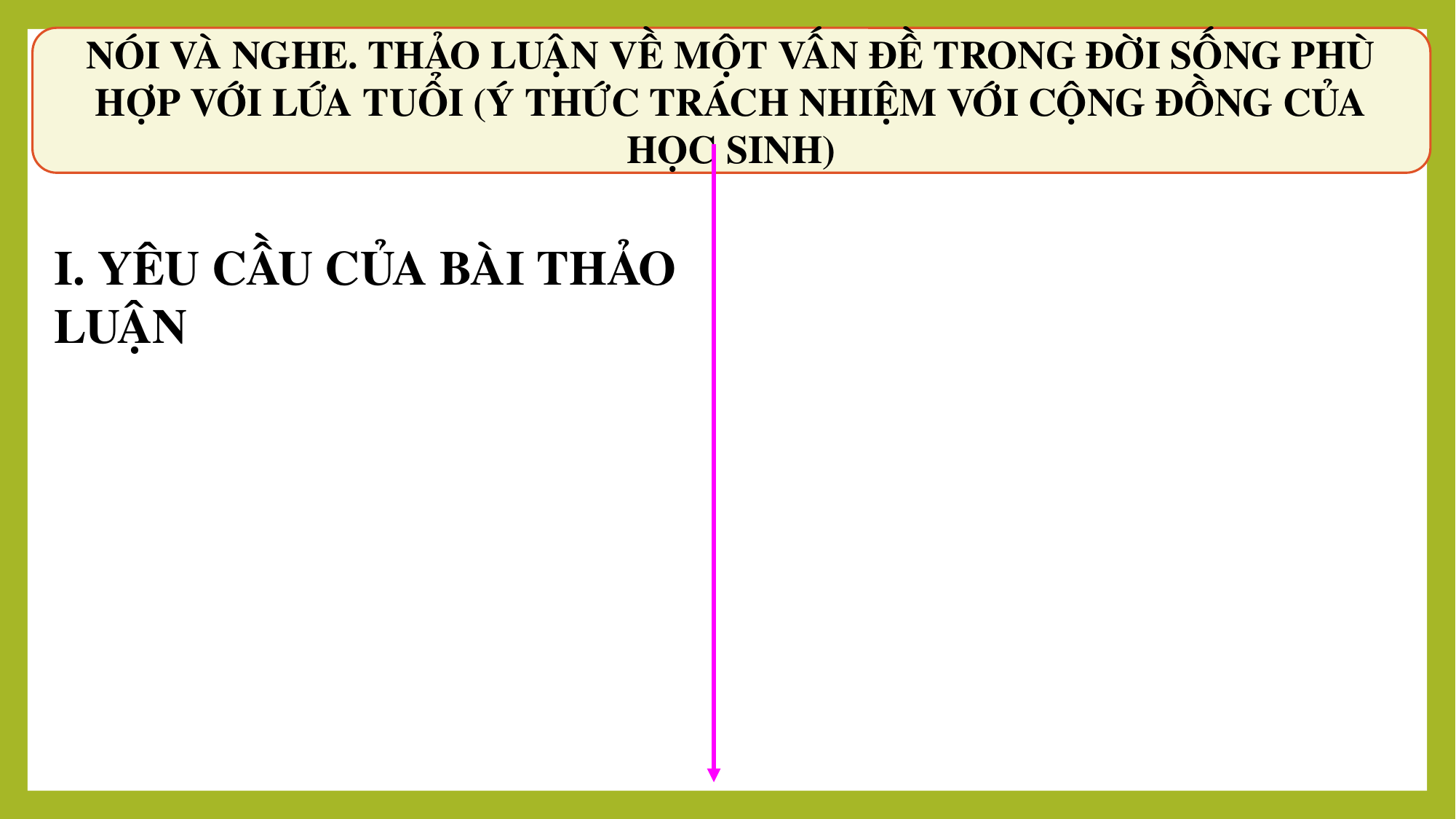

NÓI VÀ NGHE. THẢO LUẬN VỀ MỘT VẤN ĐỀ TRONG ĐỜI SỐNG PHÙ HỢP VỚI LỨA TUỔI (Ý THỨC TRÁCH NHIỆM VỚI CỘNG ĐỒNG CỦA HỌC SINH)

I. YÊU CẦU CỦA BÀI THẢO LUẬN